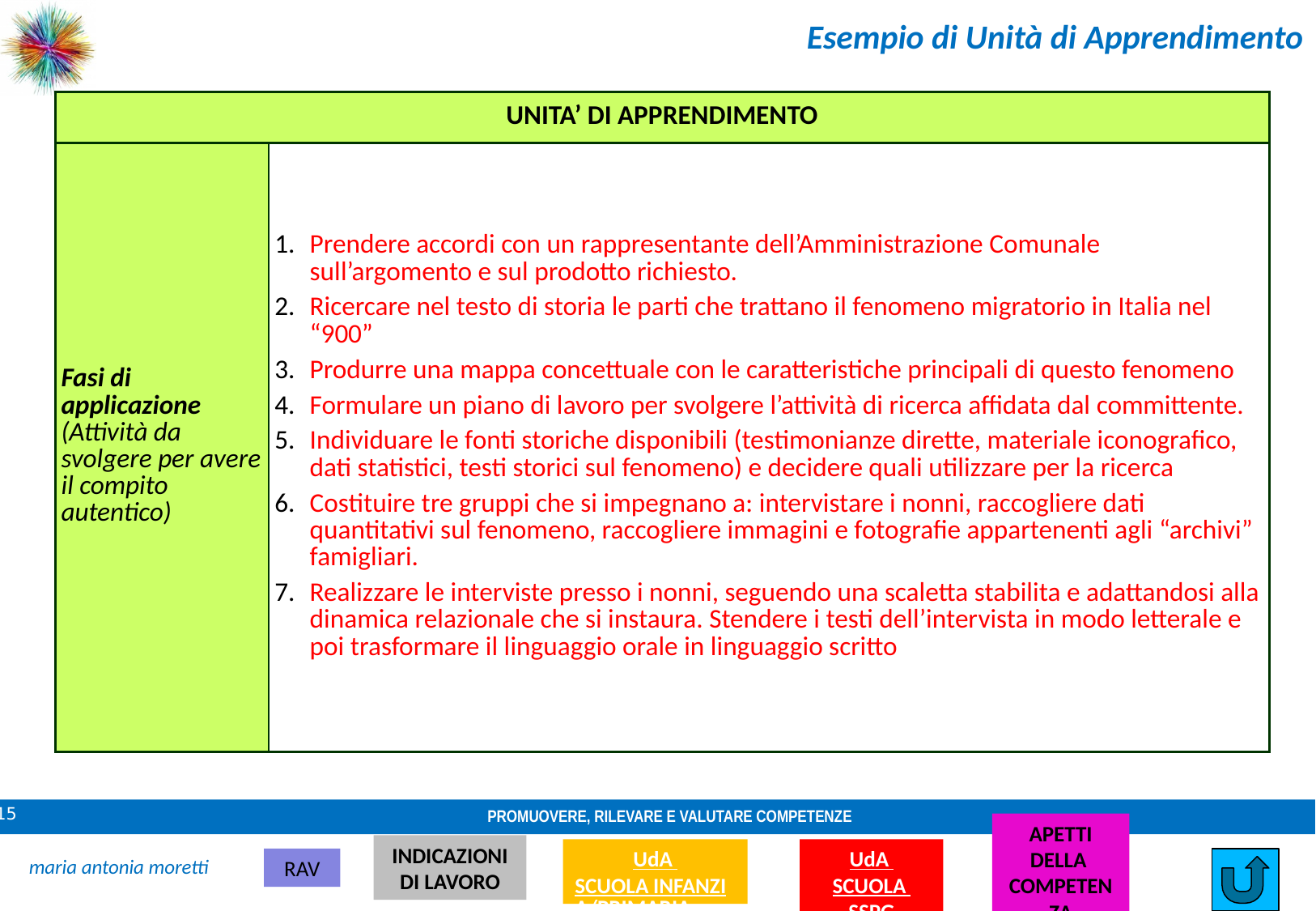

Esempio di Unità di Apprendimento
| UNITA’ DI APPRENDIMENTO |  |
| --- | --- |
| Fasi di applicazione (Attività da svolgere per avere il compito autentico) | Prendere accordi con un rappresentante dell’Amministrazione Comunale sull’argomento e sul prodotto richiesto. Ricercare nel testo di storia le parti che trattano il fenomeno migratorio in Italia nel “900” Produrre una mappa concettuale con le caratteristiche principali di questo fenomeno Formulare un piano di lavoro per svolgere l’attività di ricerca affidata dal committente. Individuare le fonti storiche disponibili (testimonianze dirette, materiale iconografico, dati statistici, testi storici sul fenomeno) e decidere quali utilizzare per la ricerca Costituire tre gruppi che si impegnano a: intervistare i nonni, raccogliere dati quantitativi sul fenomeno, raccogliere immagini e fotografie appartenenti agli “archivi” famigliari. Realizzare le interviste presso i nonni, seguendo una scaletta stabilita e adattandosi alla dinamica relazionale che si instaura. Stendere i testi dell’intervista in modo letterale e poi trasformare il linguaggio orale in linguaggio scritto |